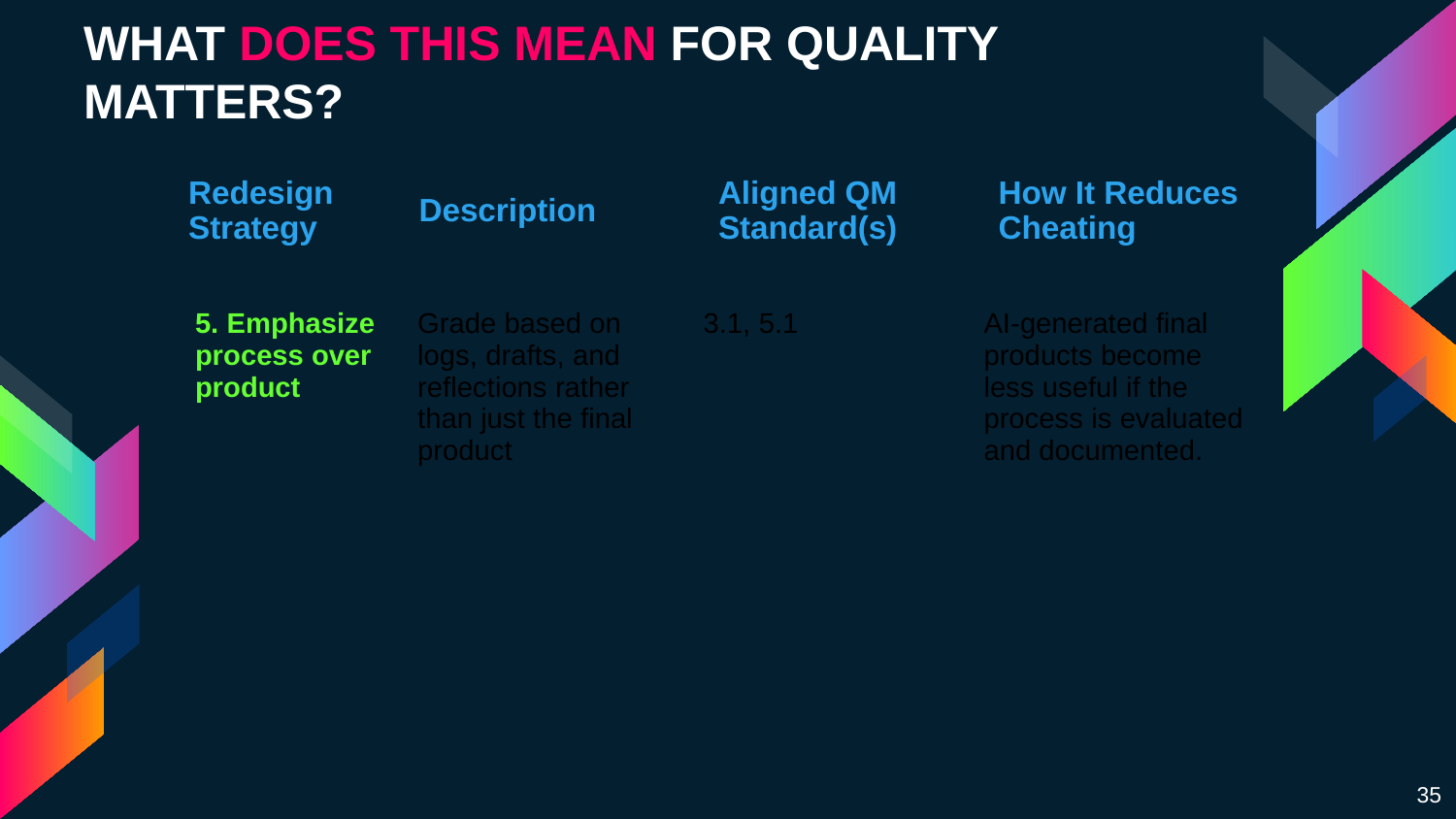

WHAT DOES THIS MEAN FOR QUALITY MATTERS?
| Redesign Strategy | Description | Aligned QM Standard(s) | How It Reduces Cheating |
| --- | --- | --- | --- |
| 5. Emphasize process over product | Grade based on logs, drafts, and reflections rather than just the final product | 3.1, 5.1 | AI-generated final products become less useful if the process is evaluated and documented. |
| --- | --- | --- | --- |
35